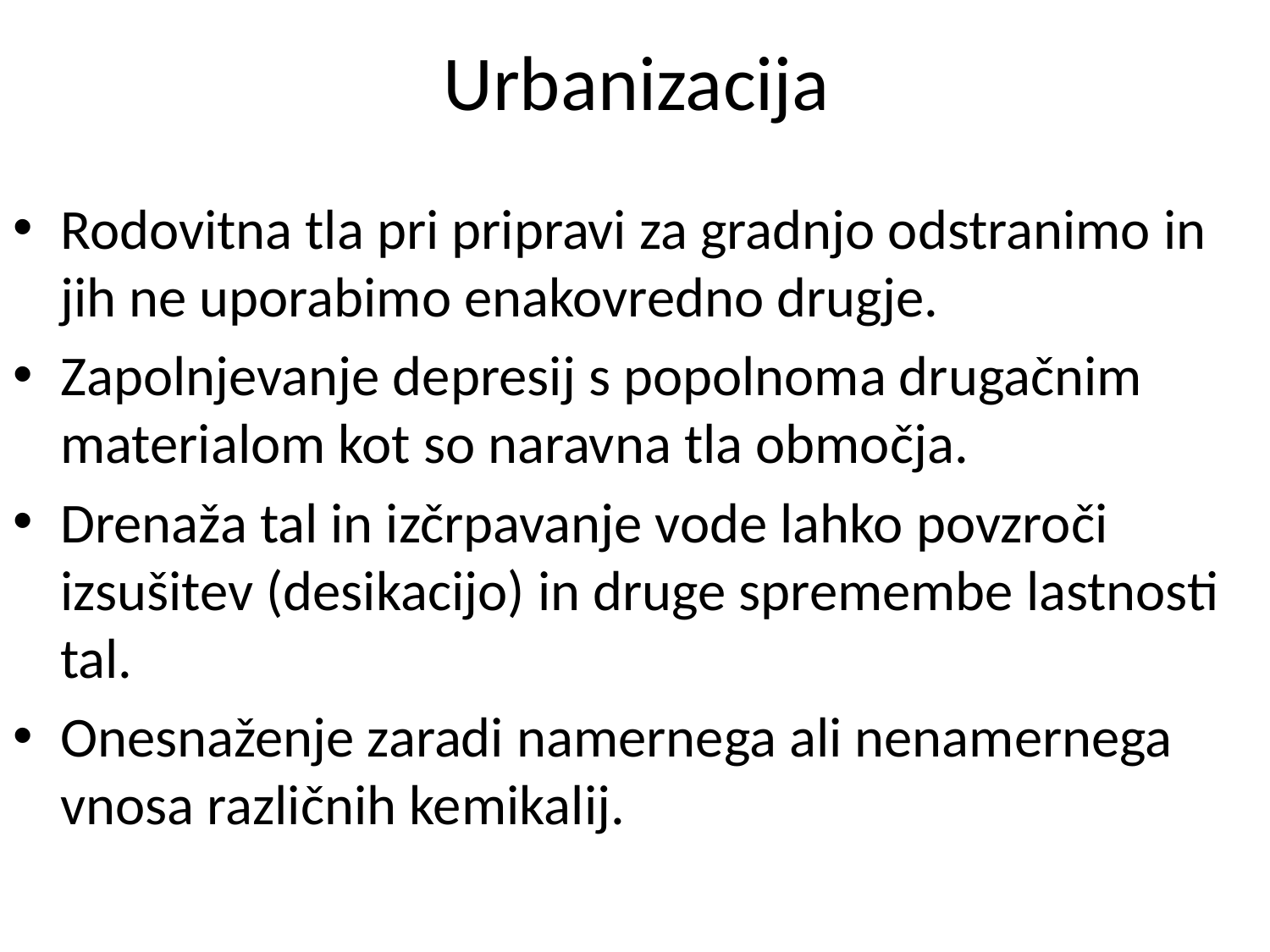

# Urbanizacija
Rodovitna tla pri pripravi za gradnjo odstranimo in jih ne uporabimo enakovredno drugje.
Zapolnjevanje depresij s popolnoma drugačnim materialom kot so naravna tla območja.
Drenaža tal in izčrpavanje vode lahko povzroči izsušitev (desikacijo) in druge spremembe lastnosti tal.
Onesnaženje zaradi namernega ali nenamernega vnosa različnih kemikalij.